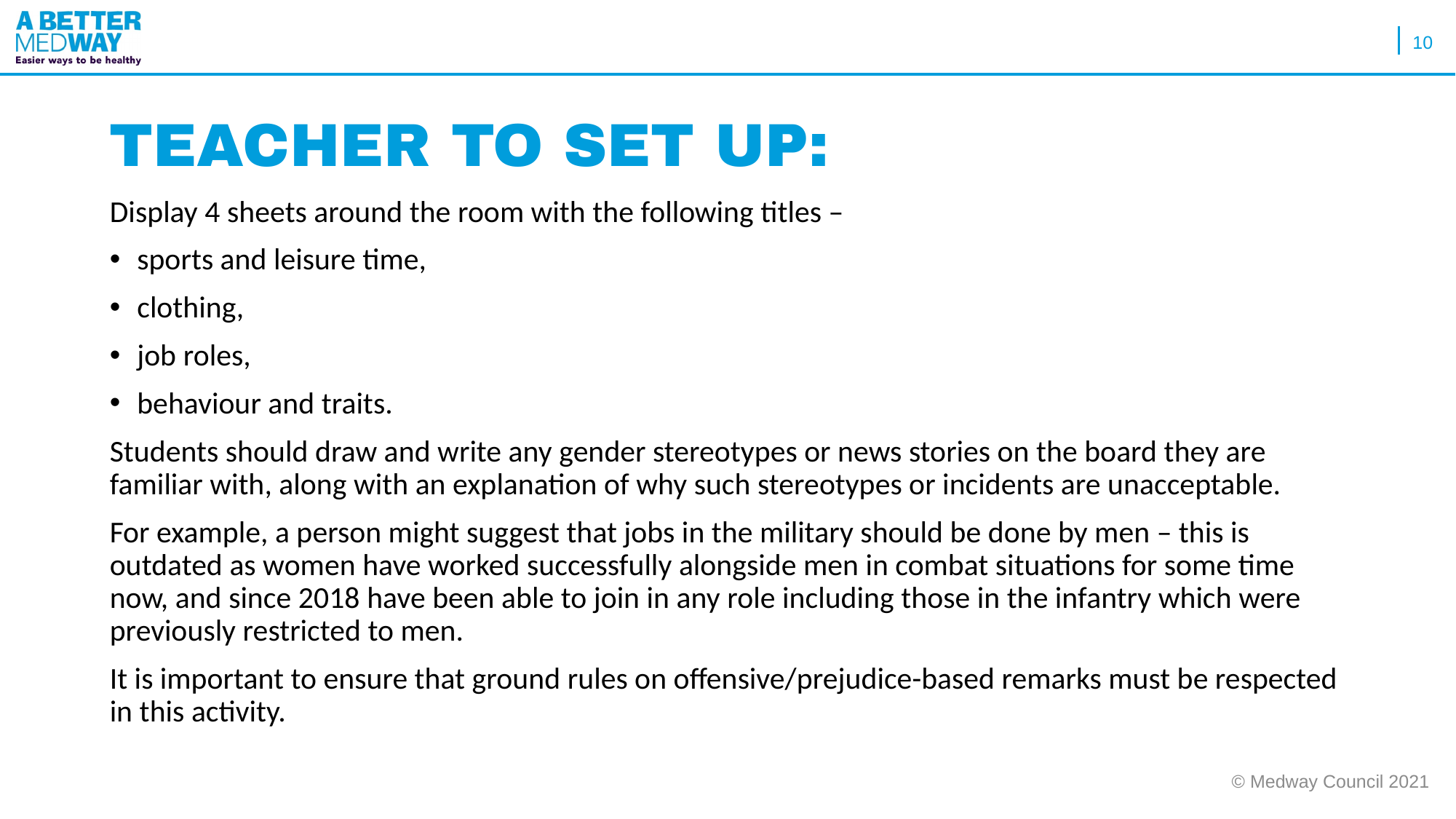

10
# TEACHER TO SET UP:
Display 4 sheets around the room with the following titles –
sports and leisure time,
clothing,
job roles,
behaviour and traits.
Students should draw and write any gender stereotypes or news stories on the board they are familiar with, along with an explanation of why such stereotypes or incidents are unacceptable.
For example, a person might suggest that jobs in the military should be done by men – this is outdated as women have worked successfully alongside men in combat situations for some time now, and since 2018 have been able to join in any role including those in the infantry which were previously restricted to men.
It is important to ensure that ground rules on offensive/prejudice-based remarks must be respected in this activity.
© Medway Council 2021